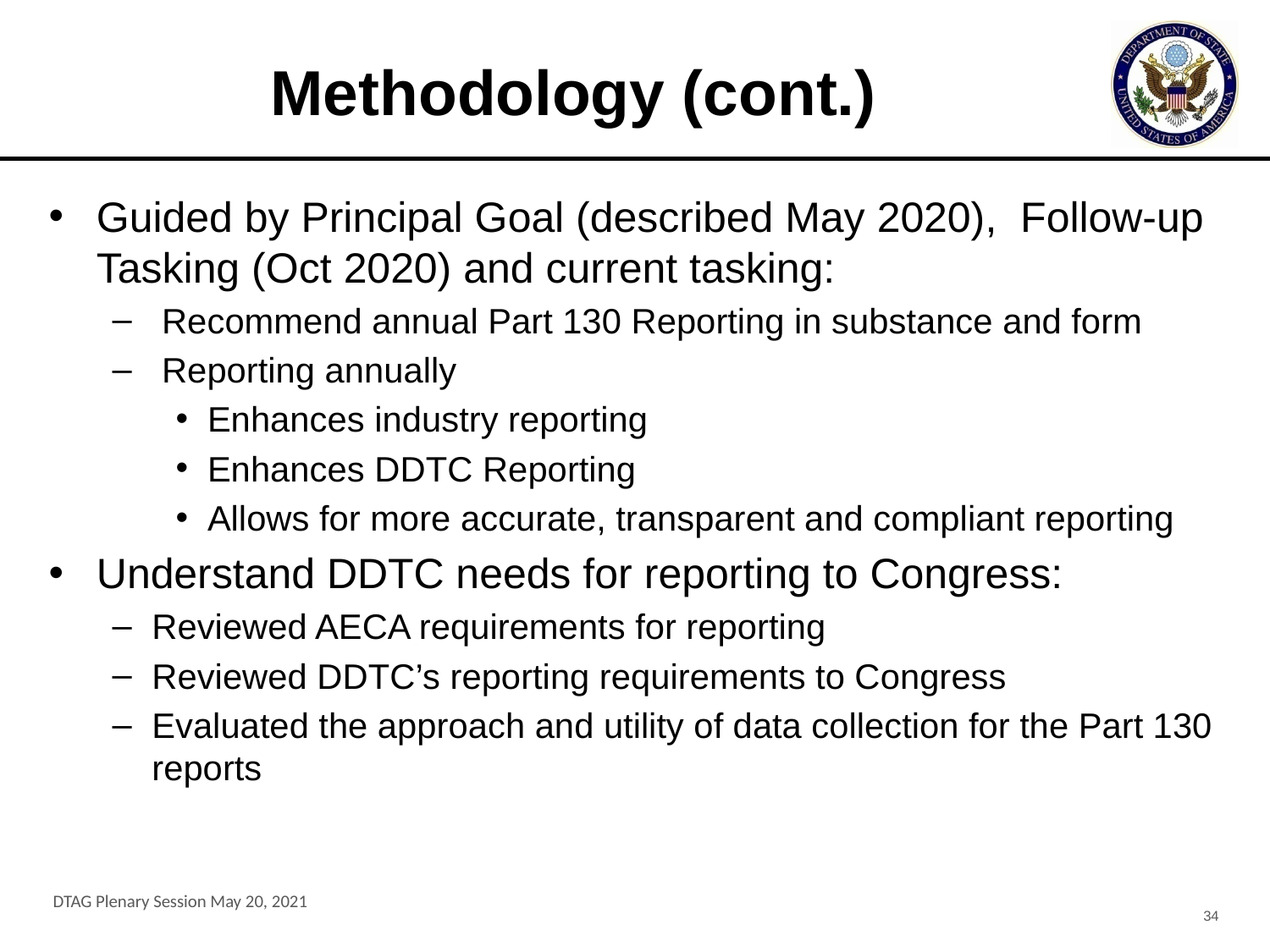

# Methodology (cont.)
Guided by Principal Goal (described May 2020),  Follow-up Tasking (Oct 2020) and current tasking:
 Recommend annual Part 130 Reporting in substance and form
 Reporting annually
Enhances industry reporting
Enhances DDTC Reporting
Allows for more accurate, transparent and compliant reporting
Understand DDTC needs for reporting to Congress:
Reviewed AECA requirements for reporting
Reviewed DDTC’s reporting requirements to Congress
Evaluated the approach and utility of data collection for the Part 130 reports

DTAG Plenary Session May 20, 2021
34